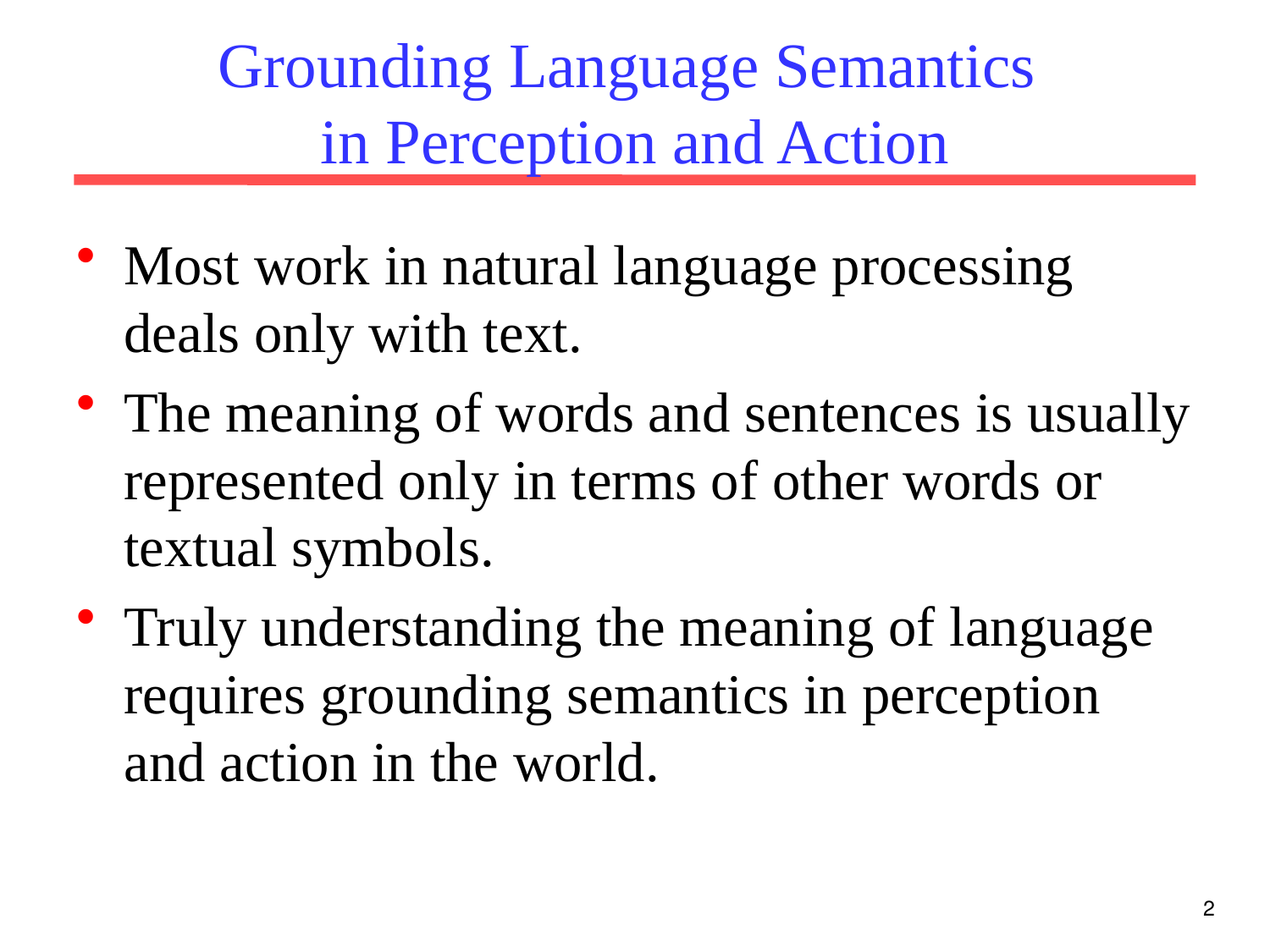

# Grounding Language Semantics in Perception and Action
Most work in natural language processing deals only with text.
The meaning of words and sentences is usually represented only in terms of other words or textual symbols.
Truly understanding the meaning of language requires grounding semantics in perception and action in the world.

2